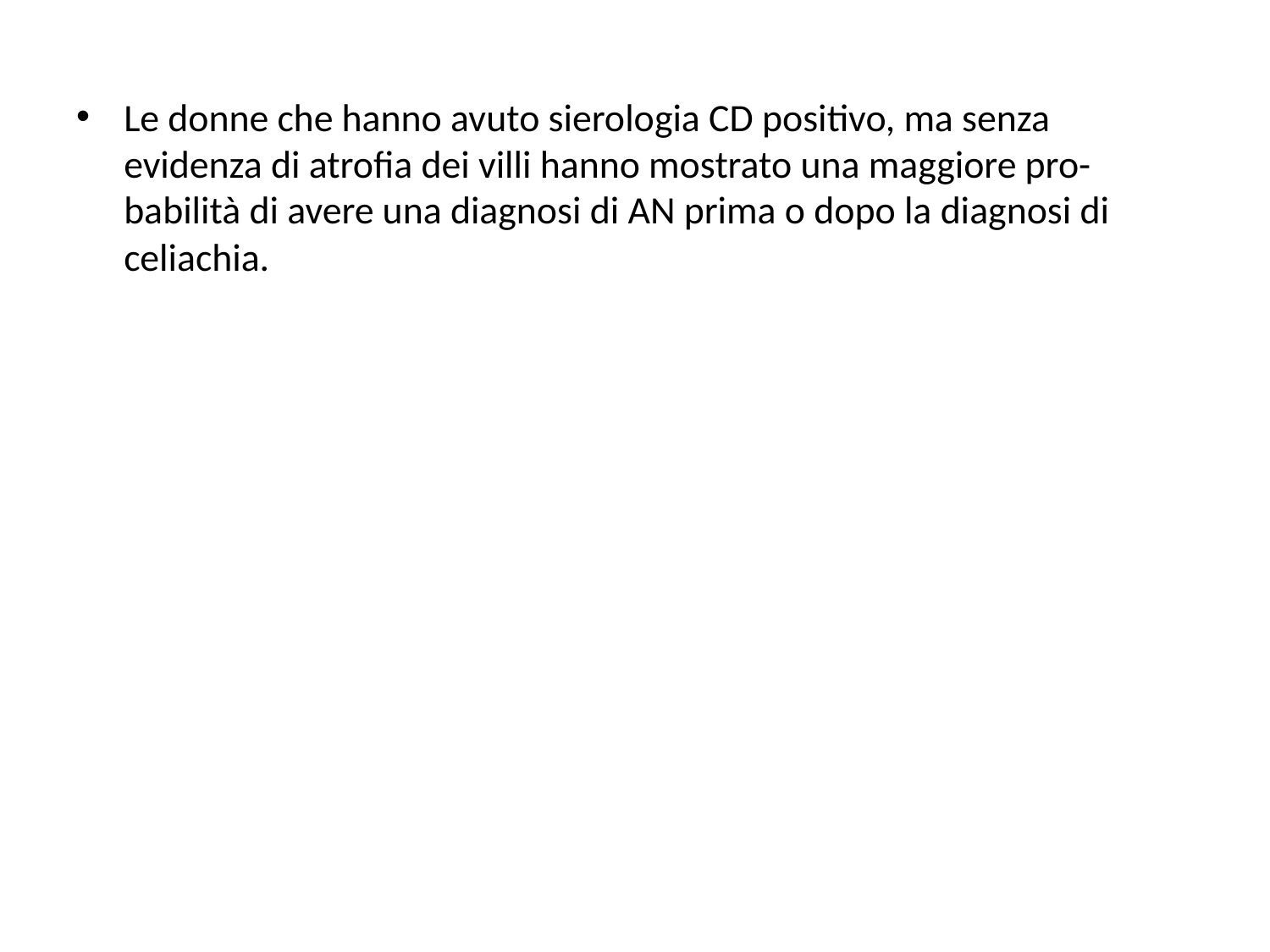

Le donne che hanno avuto sierologia CD positivo, ma senza evidenza di atrofia dei villi hanno mostrato una maggiore pro- babilità di avere una diagnosi di AN prima o dopo la diagnosi di celiachia.